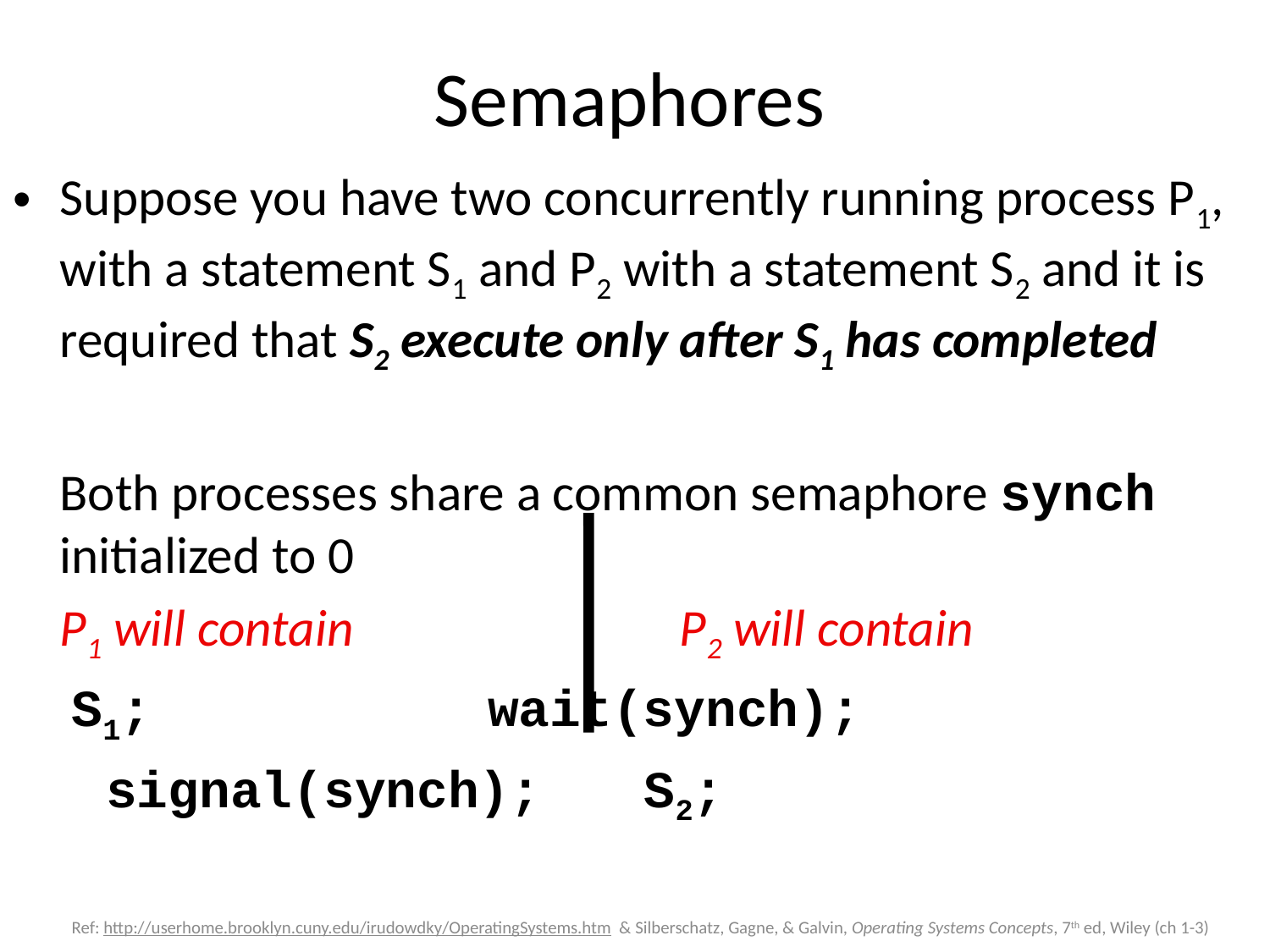

# Semaphores
Suppose you have two concurrently running process P1, with a statement S1 and P2 with a statement S2 and it is required that S2 execute only after S1 has completed

	Both processes share a common semaphore synch initialized to 0
	P1 will contain                            P2 will contain
	 S1;				          wait(synch);
   signal(synch); 			S2;

Ref: http://userhome.brooklyn.cuny.edu/irudowdky/OperatingSystems.htm  & Silberschatz, Gagne, & Galvin, Operating Systems Concepts, 7th ed, Wiley (ch 1-3)